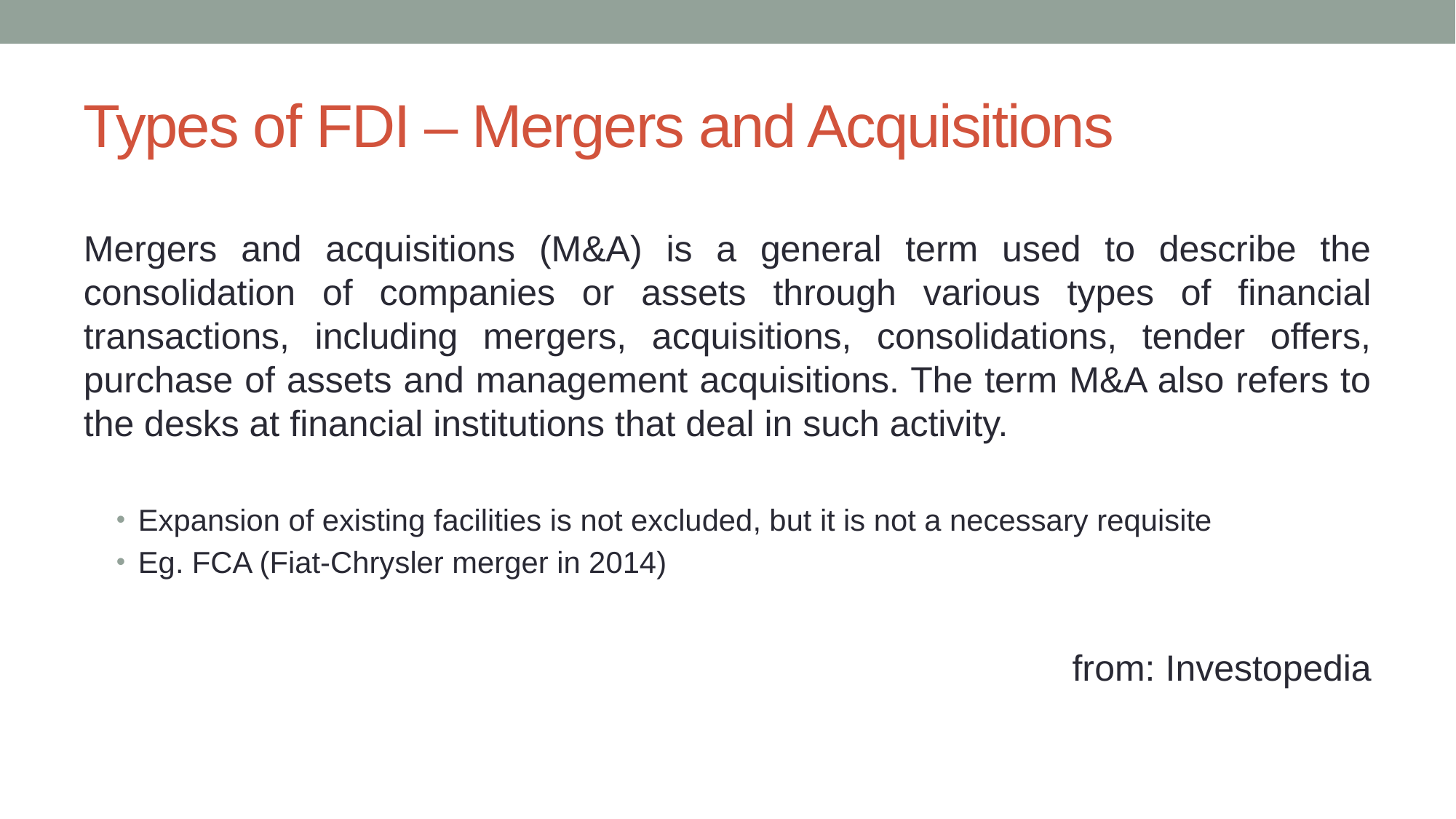

# Types of FDI – Mergers and Acquisitions
Mergers and acquisitions (M&A) is a general term used to describe the consolidation of companies or assets through various types of financial transactions, including mergers, acquisitions, consolidations, tender offers, purchase of assets and management acquisitions. The term M&A also refers to the desks at financial institutions that deal in such activity.

Expansion of existing facilities is not excluded, but it is not a necessary requisite
Eg. FCA (Fiat-Chrysler merger in 2014)

from: Investopedia